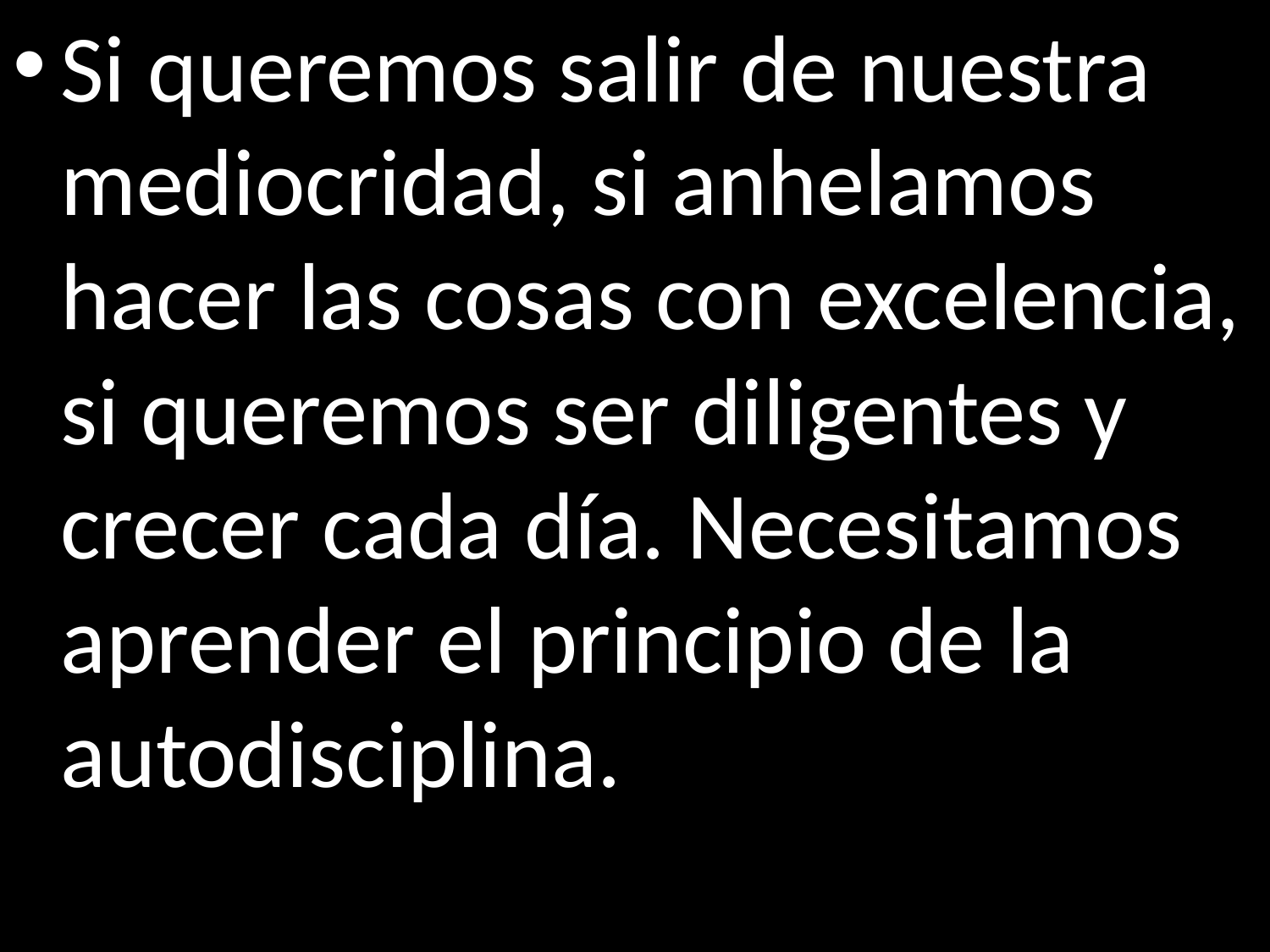

Si queremos salir de nuestra mediocridad, si anhelamos hacer las cosas con excelencia, si queremos ser diligentes y crecer cada día. Necesitamos aprender el principio de la autodisciplina.